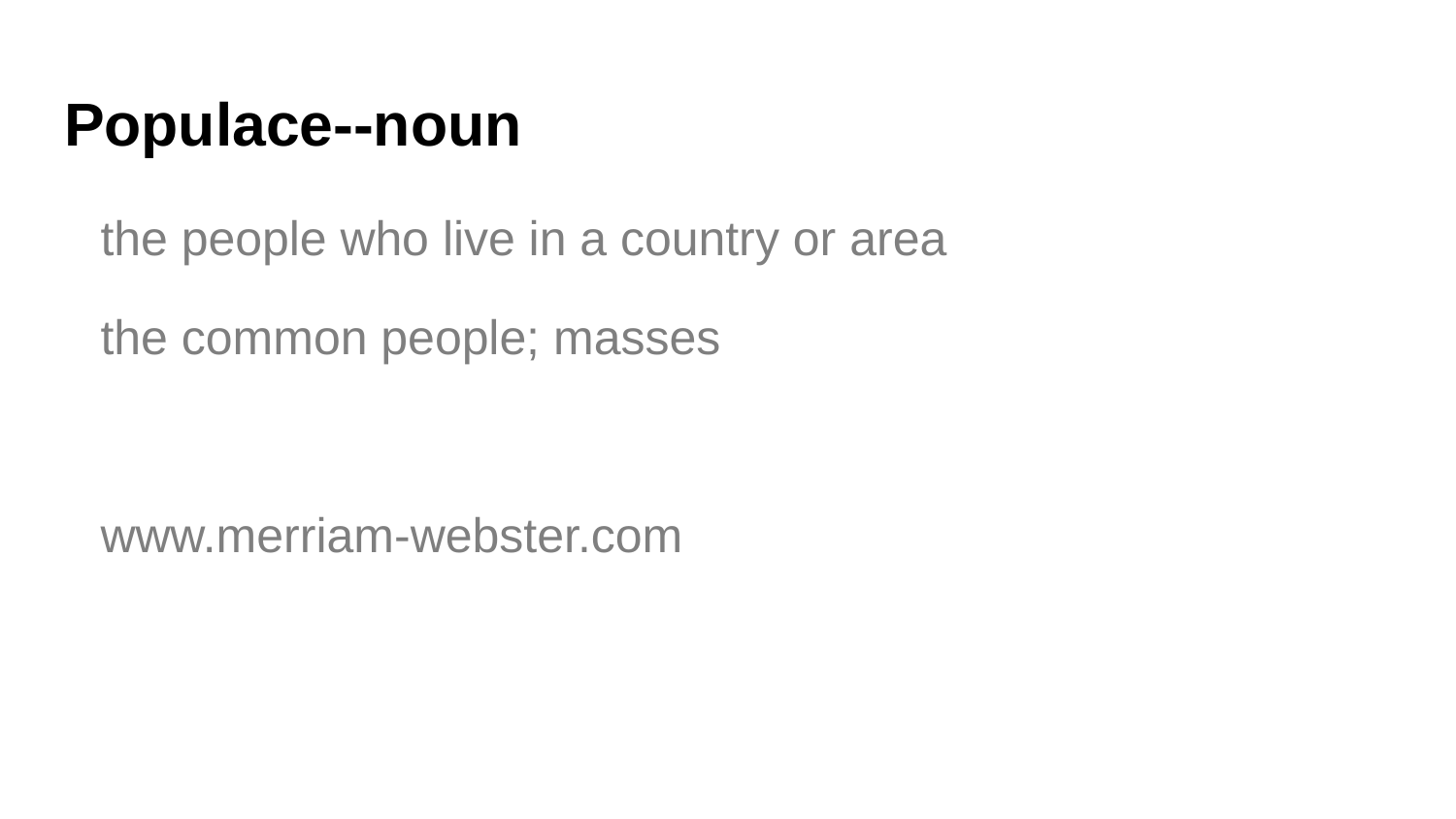

# Populace--noun
the people who live in a country or area
the common people; masses

www.merriam-webster.com